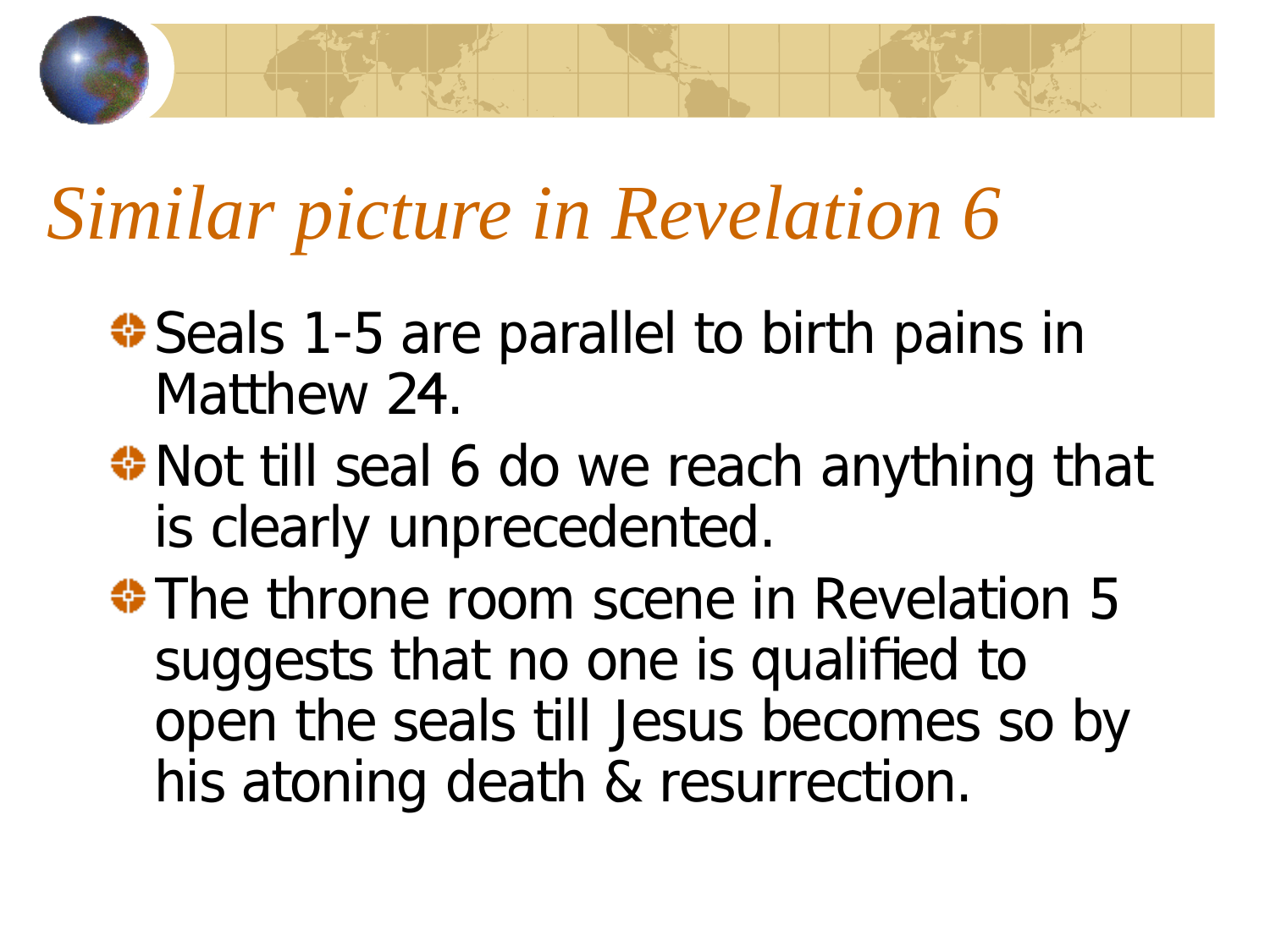

# Similar picture in Revelation 6
Seals 1-5 are parallel to birth pains in Matthew 24.
Not till seal 6 do we reach anything that is clearly unprecedented.
The throne room scene in Revelation 5 suggests that no one is qualified to open the seals till Jesus becomes so by his atoning death & resurrection.